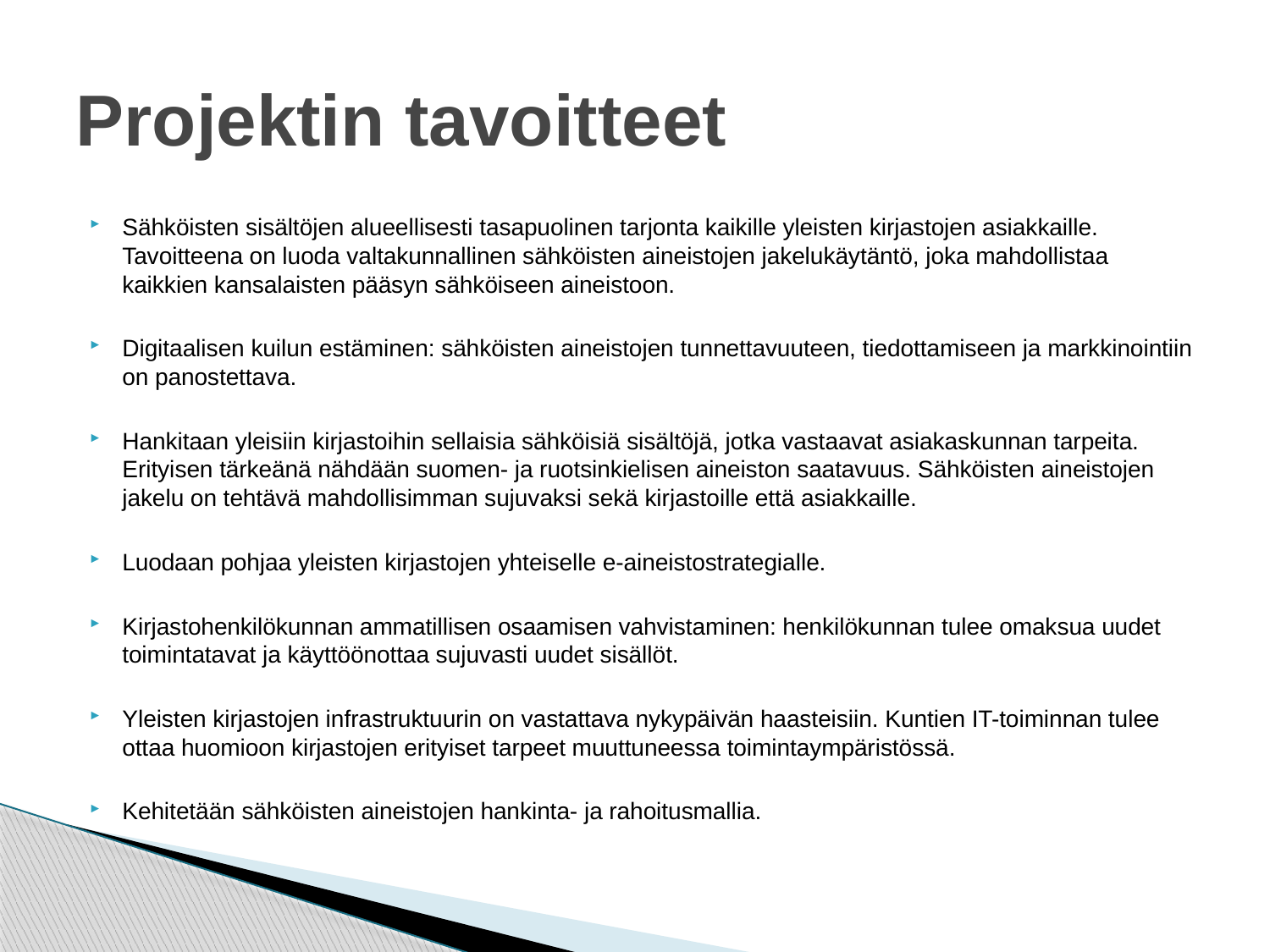

# Projektin tavoitteet
Sähköisten sisältöjen alueellisesti tasapuolinen tarjonta kaikille yleisten kirjastojen asiakkaille. Tavoitteena on luoda valtakunnallinen sähköisten aineistojen jakelukäytäntö, joka mahdollistaa kaikkien kansalaisten pääsyn sähköiseen aineistoon.

Digitaalisen kuilun estäminen: sähköisten aineistojen tunnettavuuteen, tiedottamiseen ja markkinointiin on panostettava.

Hankitaan yleisiin kirjastoihin sellaisia sähköisiä sisältöjä, jotka vastaavat asiakaskunnan tarpeita. Erityisen tärkeänä nähdään suomen- ja ruotsinkielisen aineiston saatavuus. Sähköisten aineistojen jakelu on tehtävä mahdollisimman sujuvaksi sekä kirjastoille että asiakkaille.

Luodaan pohjaa yleisten kirjastojen yhteiselle e-aineistostrategialle.

Kirjastohenkilökunnan ammatillisen osaamisen vahvistaminen: henkilökunnan tulee omaksua uudet toimintatavat ja käyttöönottaa sujuvasti uudet sisällöt.

Yleisten kirjastojen infrastruktuurin on vastattava nykypäivän haasteisiin. Kuntien IT-toiminnan tulee ottaa huomioon kirjastojen erityiset tarpeet muuttuneessa toimintaympäristössä.

Kehitetään sähköisten aineistojen hankinta- ja rahoitusmallia.